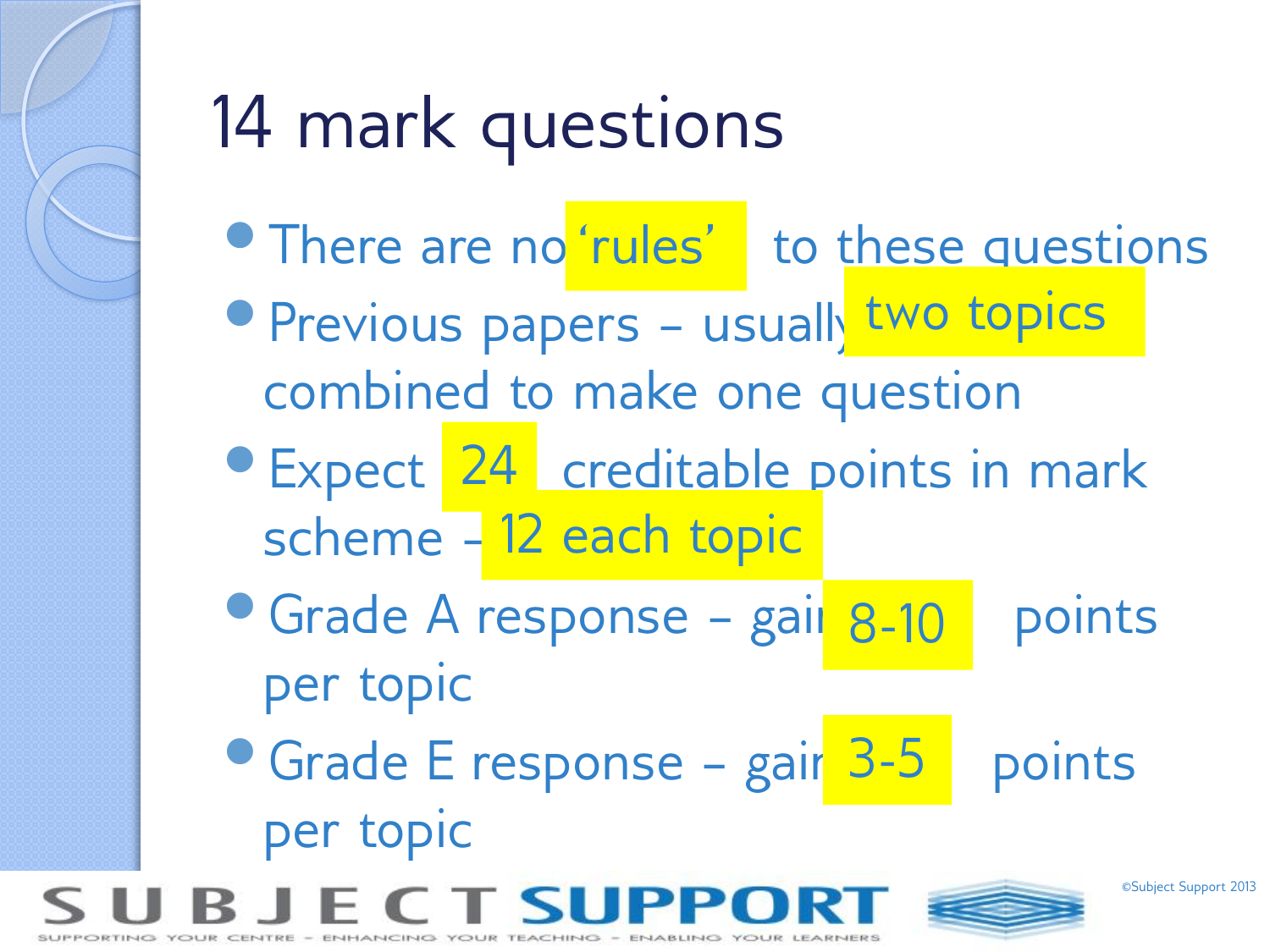

# 14 mark questions
There are no            to these questions
Previous papers – usually              combined to make one question
Expect        creditable points in mark scheme –
Grade A response – gain          points per topic
Grade E response – gain         points per topic
‘rules’
two topics
24
12 each topic
8-10
3-5